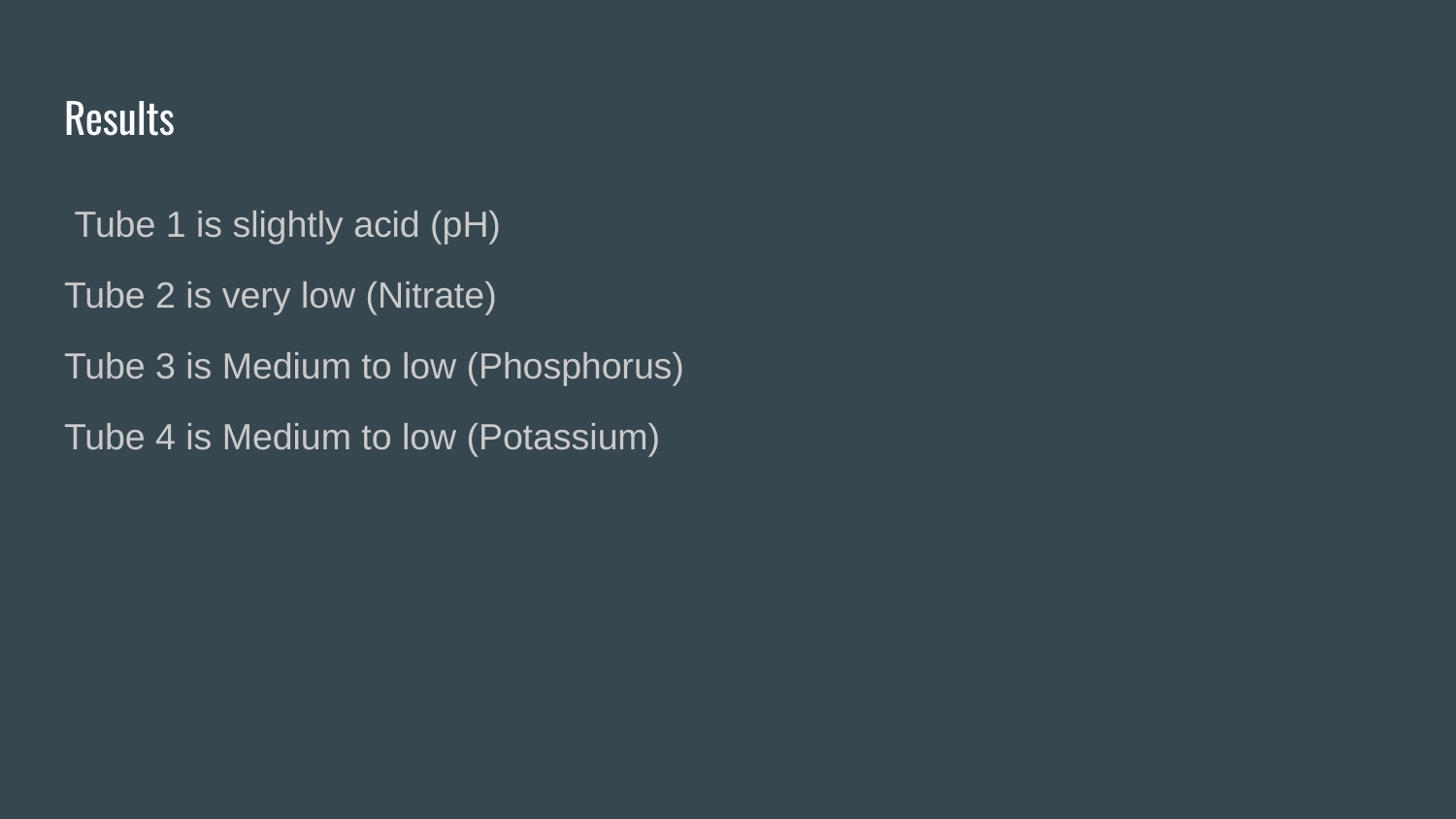

# Results
 Tube 1 is slightly acid (pH)
Tube 2 is very low (Nitrate)
Tube 3 is Medium to low (Phosphorus)
Tube 4 is Medium to low (Potassium)